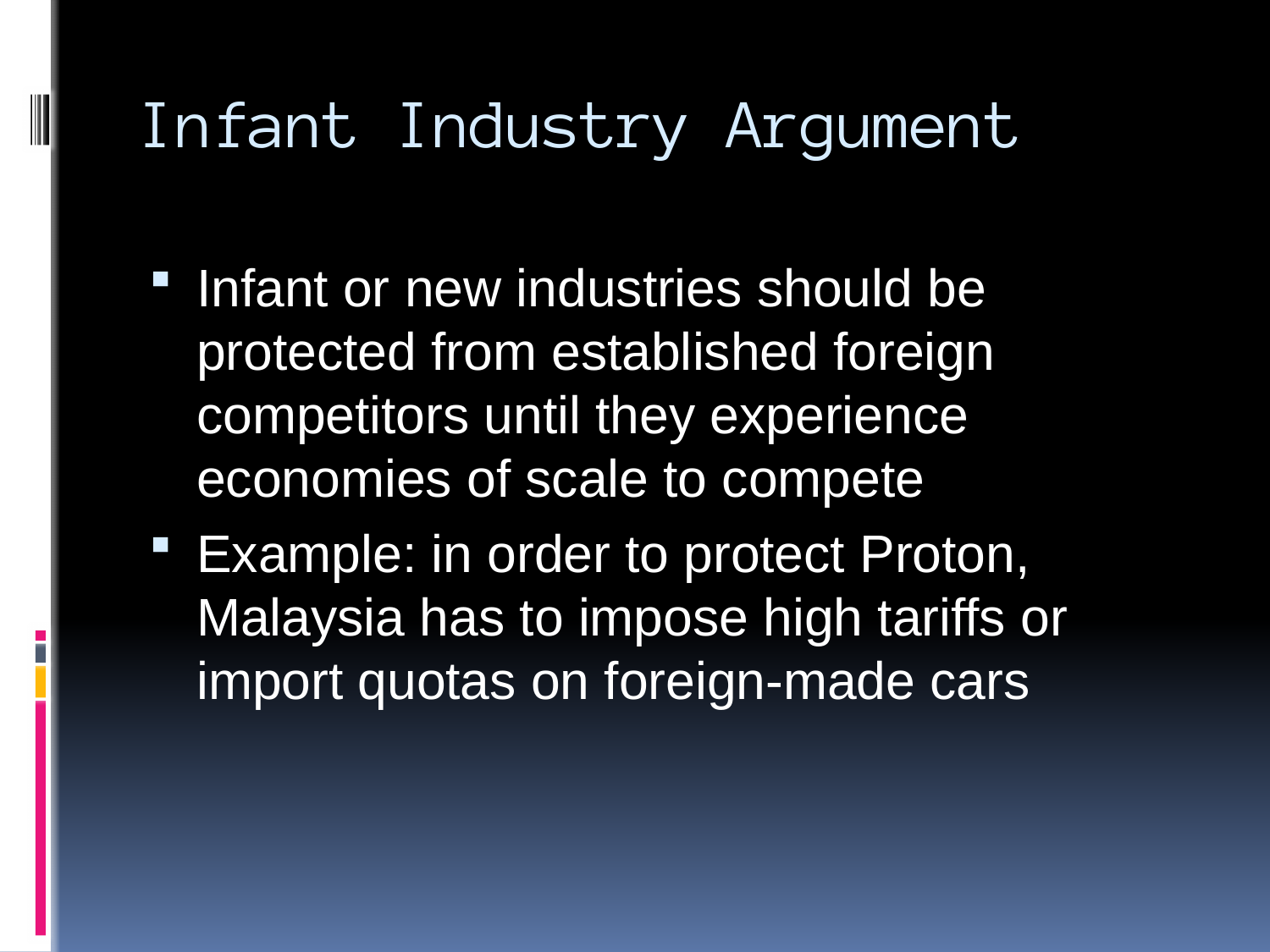

# Infant Industry Argument
Infant or new industries should be protected from established foreign competitors until they experience economies of scale to compete
Example: in order to protect Proton, Malaysia has to impose high tariffs or import quotas on foreign-made cars